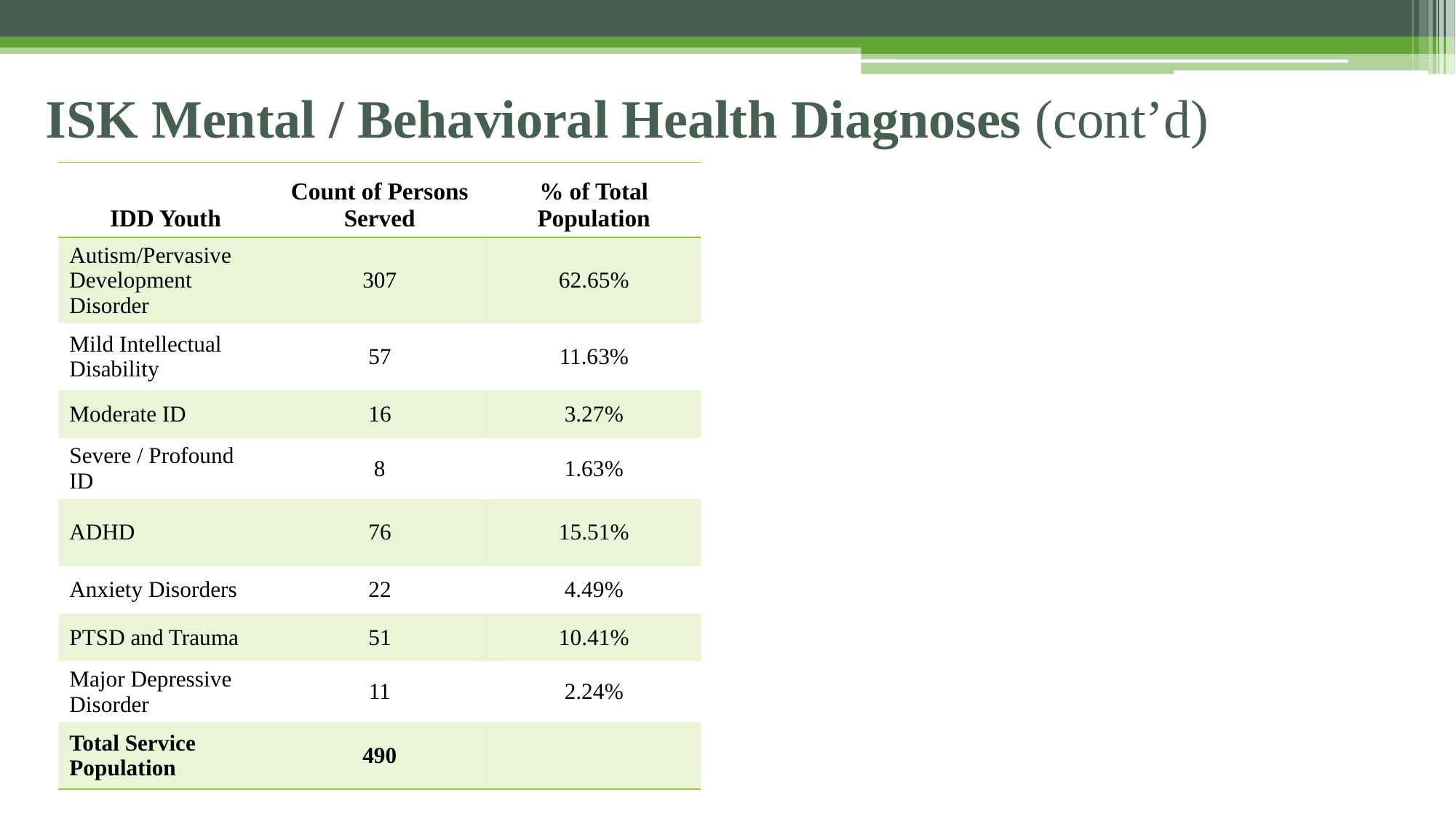

# ISK Mental / Behavioral Health Diagnoses (cont’d)
| IDD Youth | Count of Persons Served | % of Total Population |
| --- | --- | --- |
| Autism/Pervasive Development Disorder | 307 | 62.65% |
| Mild Intellectual Disability | 57 | 11.63% |
| Moderate ID | 16 | 3.27% |
| Severe / Profound ID | 8 | 1.63% |
| ADHD | 76 | 15.51% |
| Anxiety Disorders | 22 | 4.49% |
| PTSD and Trauma | 51 | 10.41% |
| Major Depressive Disorder | 11 | 2.24% |
| Total Service Population | 490 |  |